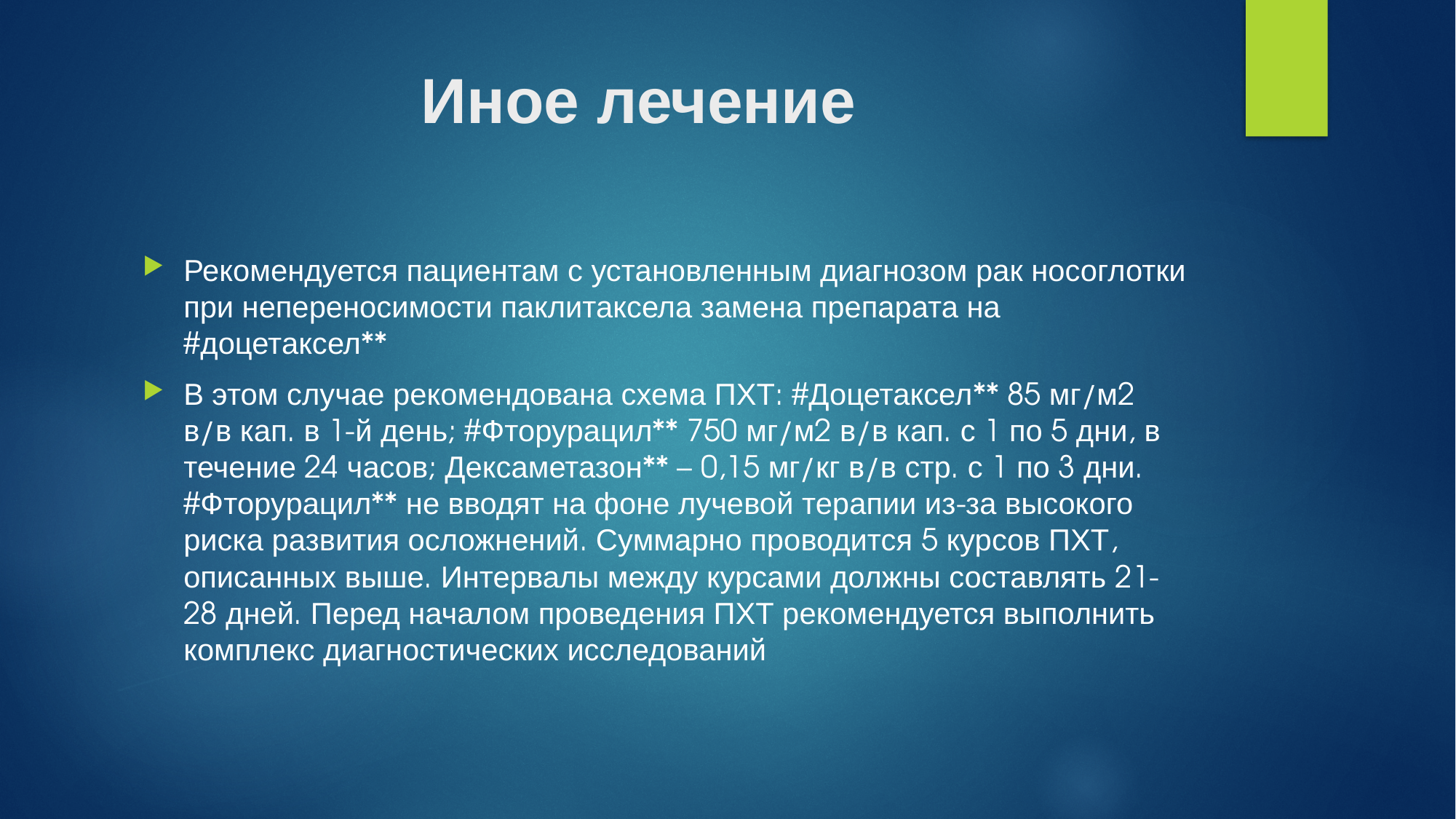

# Иное лечение
Рекомендуется пациентам с установленным диагнозом рак носоглотки при непереносимости паклитаксела замена препарата на #доцетаксел**
В этом случае рекомендована схема ПХТ: #Доцетаксел** 85 мг/м2 в/в кап. в 1-й день; #Фторурацил** 750 мг/м2 в/в кап. с 1 по 5 дни, в течение 24 часов; Дексаметазон** – 0,15 мг/кг в/в стр. с 1 по 3 дни. #Фторурацил** не вводят на фоне лучевой терапии из-за высокого риска развития осложнений. Суммарно проводится 5 курсов ПХТ, описанных выше. Интервалы между курсами должны составлять 21-28 дней. Перед началом проведения ПХТ рекомендуется выполнить комплекс диагностических исследований